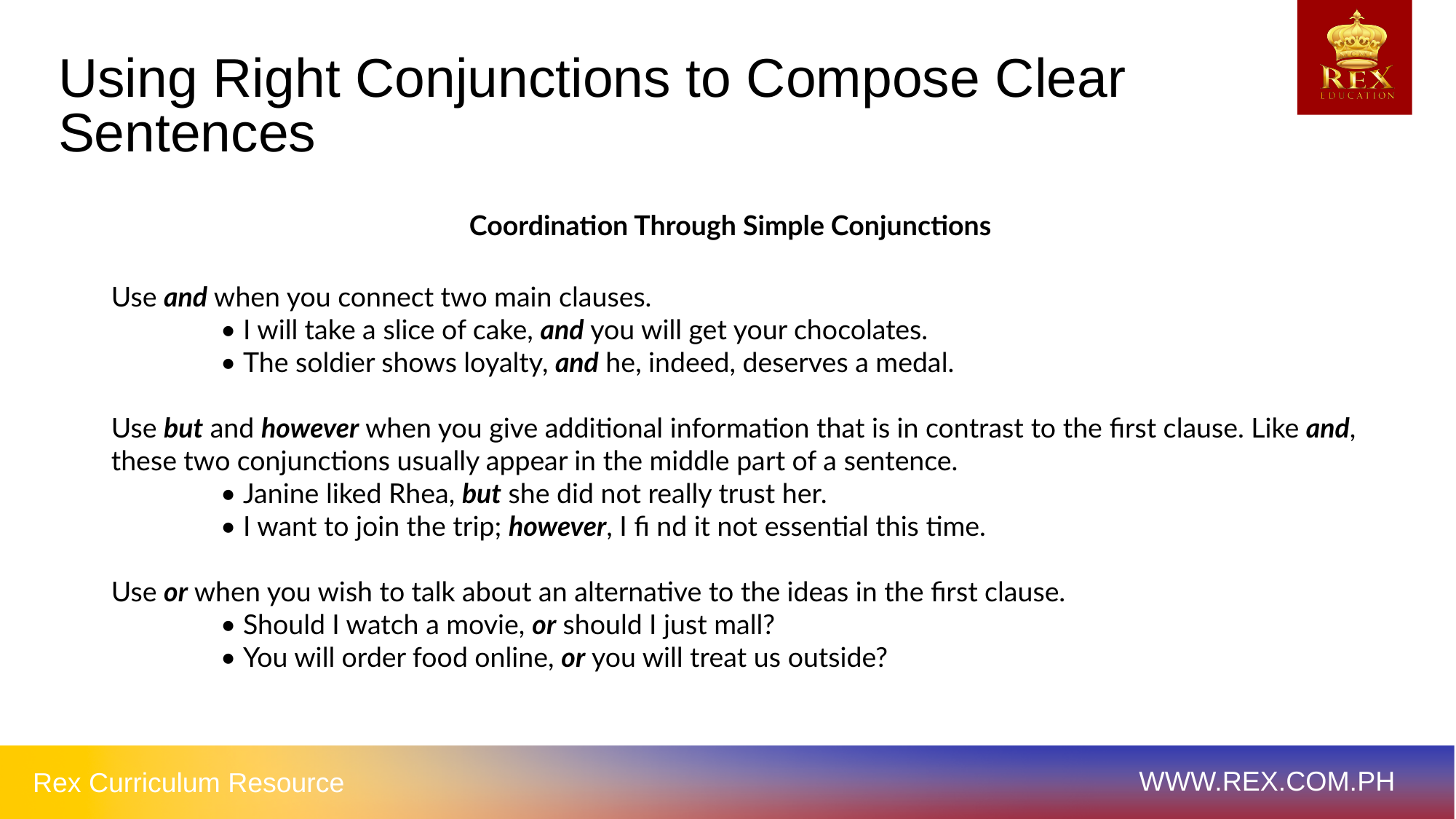

Using Right Conjunctions to Compose Clear Sentences
Coordination Through Simple Conjunctions
Use and when you connect two main clauses.
	• I will take a slice of cake, and you will get your chocolates.
	• The soldier shows loyalty, and he, indeed, deserves a medal.

Use but and however when you give additional information that is in contrast to the first clause. Like and, these two conjunctions usually appear in the middle part of a sentence.
	• Janine liked Rhea, but she did not really trust her.
	• I want to join the trip; however, I fi nd it not essential this time.

Use or when you wish to talk about an alternative to the ideas in the first clause.
	• Should I watch a movie, or should I just mall?
	• You will order food online, or you will treat us outside?